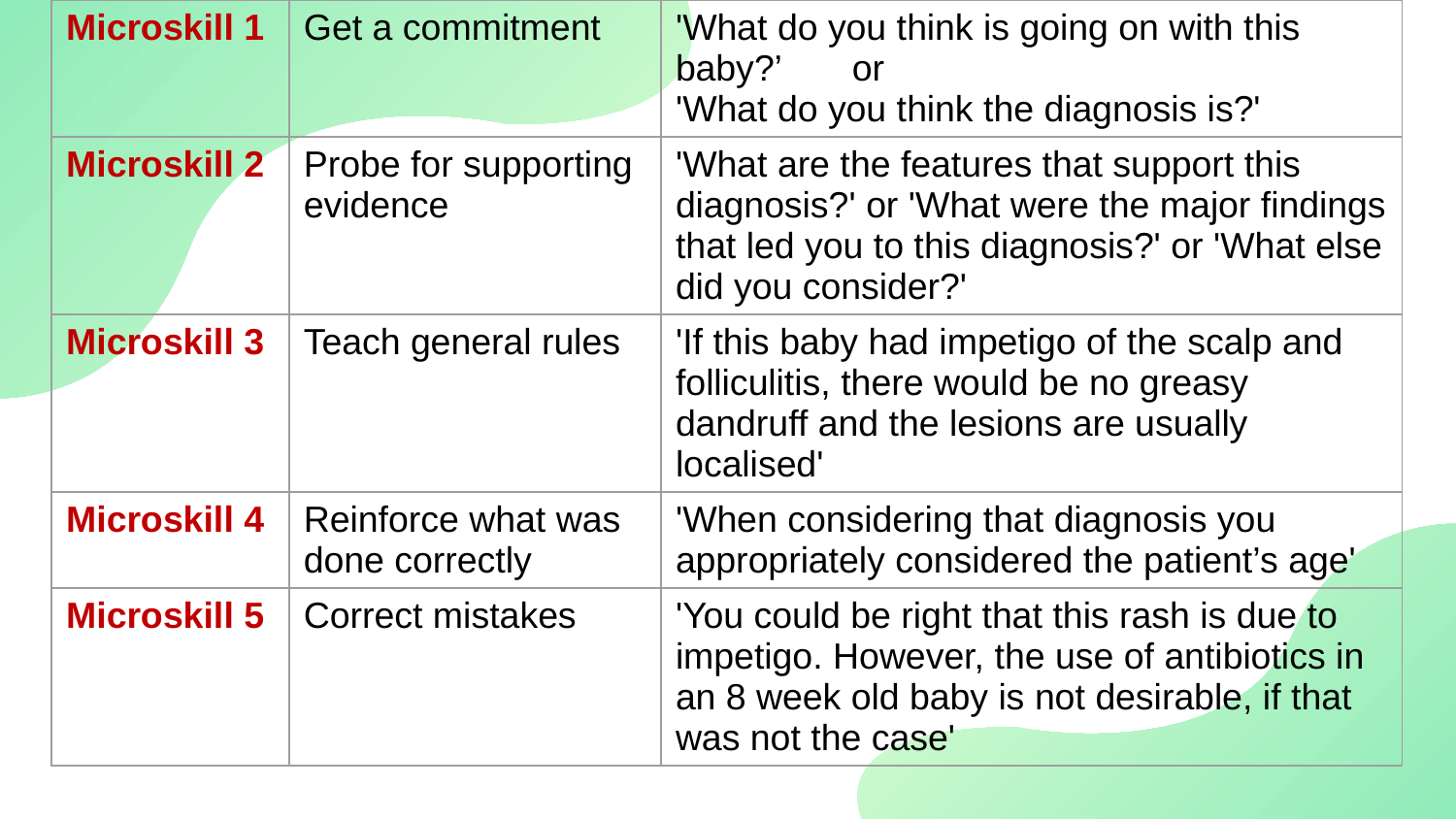

| Microskill 1 | Get a commitment | 'What do you think is going on with this baby?’ or 'What do you think the diagnosis is?' |
| --- | --- | --- |
| Microskill 2 | Probe for supporting evidence | 'What are the features that support this diagnosis?' or 'What were the major findings that led you to this diagnosis?' or 'What else did you consider?' |
| Microskill 3 | Teach general rules | 'If this baby had impetigo of the scalp and folliculitis, there would be no greasy dandruff and the lesions are usually localised' |
| Microskill 4 | Reinforce what was done correctly | 'When considering that diagnosis you appropriately considered the patient’s age' |
| Microskill 5 | Correct mistakes | 'You could be right that this rash is due to impetigo. However, the use of antibiotics in an 8 week old baby is not desirable, if that was not the case' |